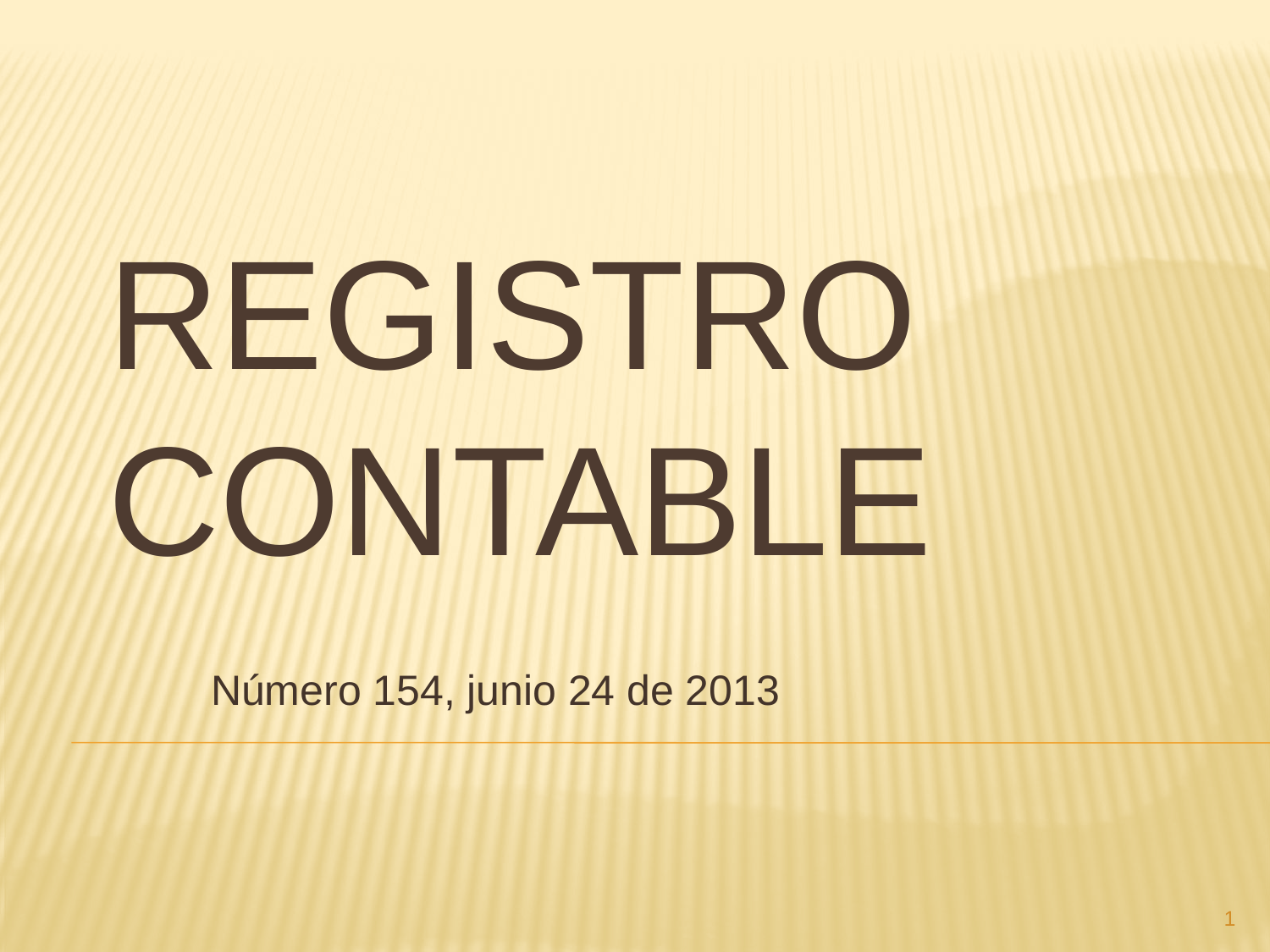

# Registro contable
Número 154, junio 24 de 2013
1